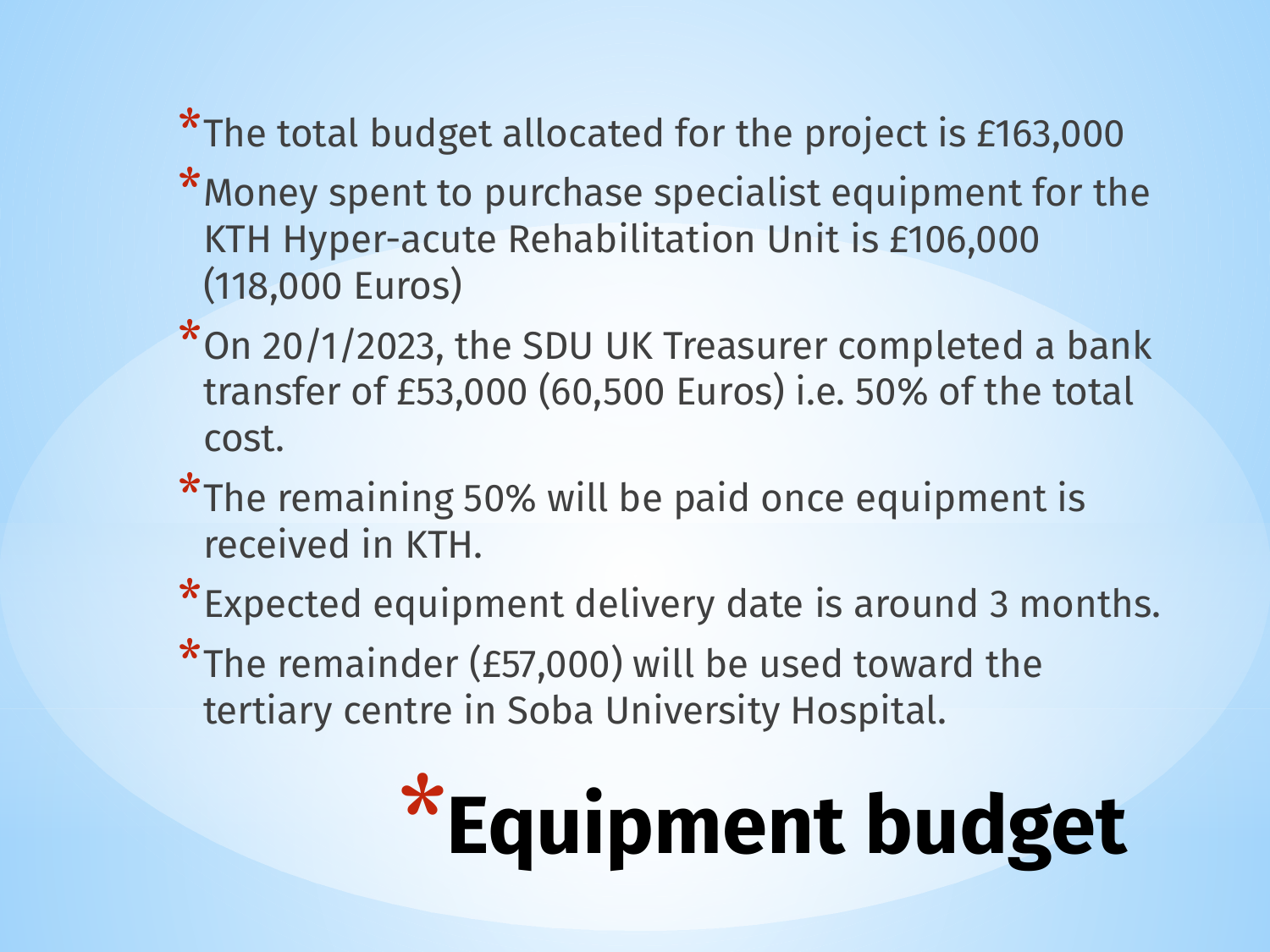

The total budget allocated for the project is £163,000
Money spent to purchase specialist equipment for the KTH Hyper-acute Rehabilitation Unit is £106,000 (118,000 Euros)
On 20/1/2023, the SDU UK Treasurer completed a bank transfer of £53,000 (60,500 Euros) i.e. 50% of the total cost.
The remaining 50% will be paid once equipment is received in KTH.
Expected equipment delivery date is around 3 months.
The remainder (£57,000) will be used toward the tertiary centre in Soba University Hospital.
# Equipment budget